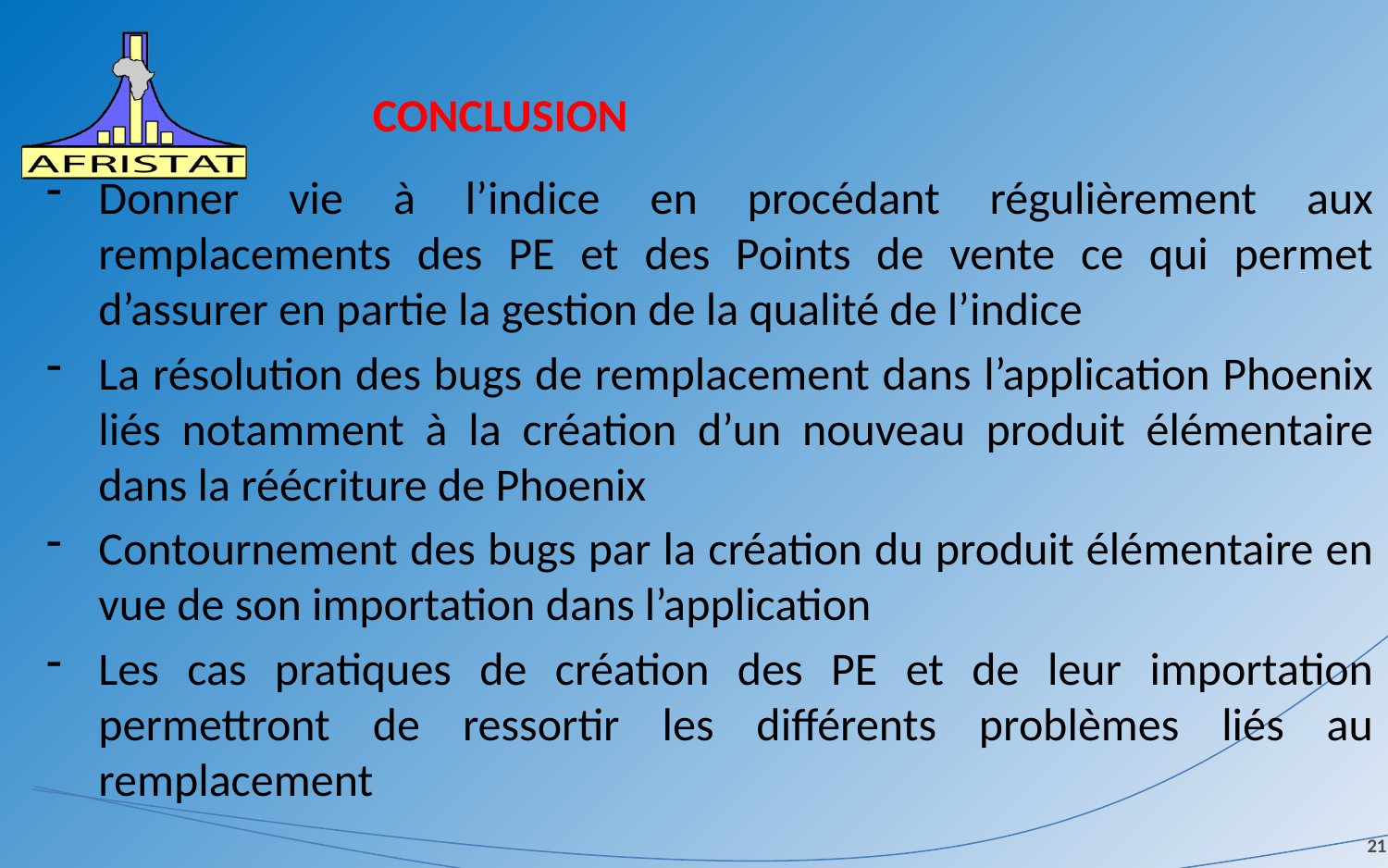

# CONCLUSION
Donner vie à l’indice en procédant régulièrement aux remplacements des PE et des Points de vente ce qui permet d’assurer en partie la gestion de la qualité de l’indice
La résolution des bugs de remplacement dans l’application Phoenix liés notamment à la création d’un nouveau produit élémentaire dans la réécriture de Phoenix
Contournement des bugs par la création du produit élémentaire en vue de son importation dans l’application
Les cas pratiques de création des PE et de leur importation permettront de ressortir les différents problèmes liés au remplacement
21